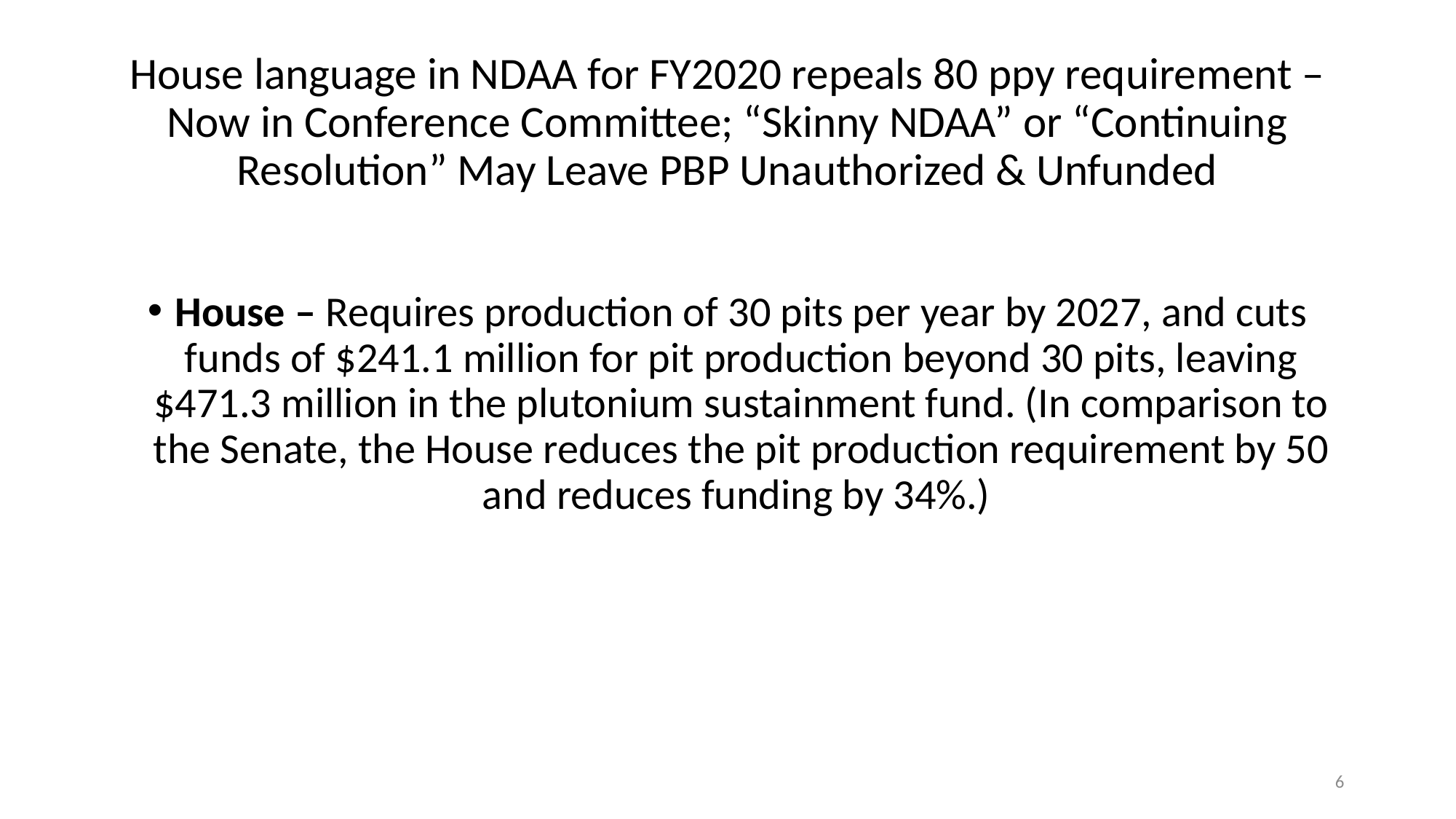

# House language in NDAA for FY2020 repeals 80 ppy requirement – Now in Conference Committee; “Skinny NDAA” or “Continuing Resolution” May Leave PBP Unauthorized & Unfunded

House – Requires production of 30 pits per year by 2027, and cuts funds of $241.1 million for pit production beyond 30 pits, leaving $471.3 million in the plutonium sustainment fund. (In comparison to the Senate, the House reduces the pit production requirement by 50 and reduces funding by 34%.)

6